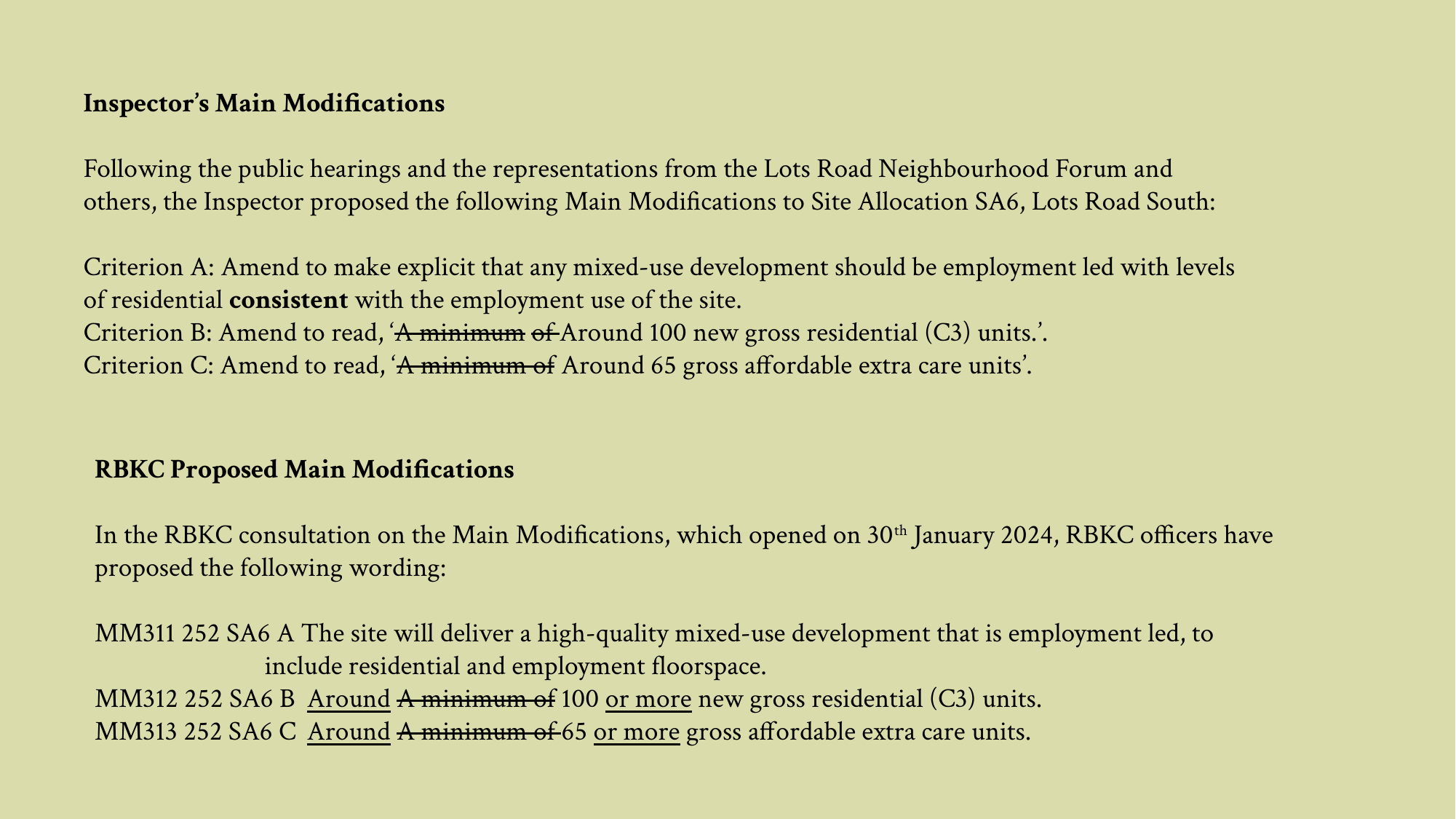

Inspector’s Main Modifications

Following the public hearings and the representations from the Lots Road Neighbourhood Forum and others, the Inspector proposed the following Main Modifications to Site Allocation SA6, Lots Road South:

Criterion A: Amend to make explicit that any mixed-use development should be employment led with levels of residential consistent with the employment use of the site.
Criterion B: Amend to read, ‘A minimum of Around 100 new gross residential (C3) units.’.
Criterion C: Amend to read, ‘A minimum of Around 65 gross affordable extra care units’.
RBKC Proposed Main Modifications

In the RBKC consultation on the Main Modifications, which opened on 30th January 2024, RBKC officers have proposed the following wording:

MM311 252 SA6 A The site will deliver a high-quality mixed-use development that is employment led, to include residential and employment floorspace.
MM312 252 SA6 B 	Around A minimum of 100 or more new gross residential (C3) units.
MM313 252 SA6 C 	Around A minimum of 65 or more gross affordable extra care units.